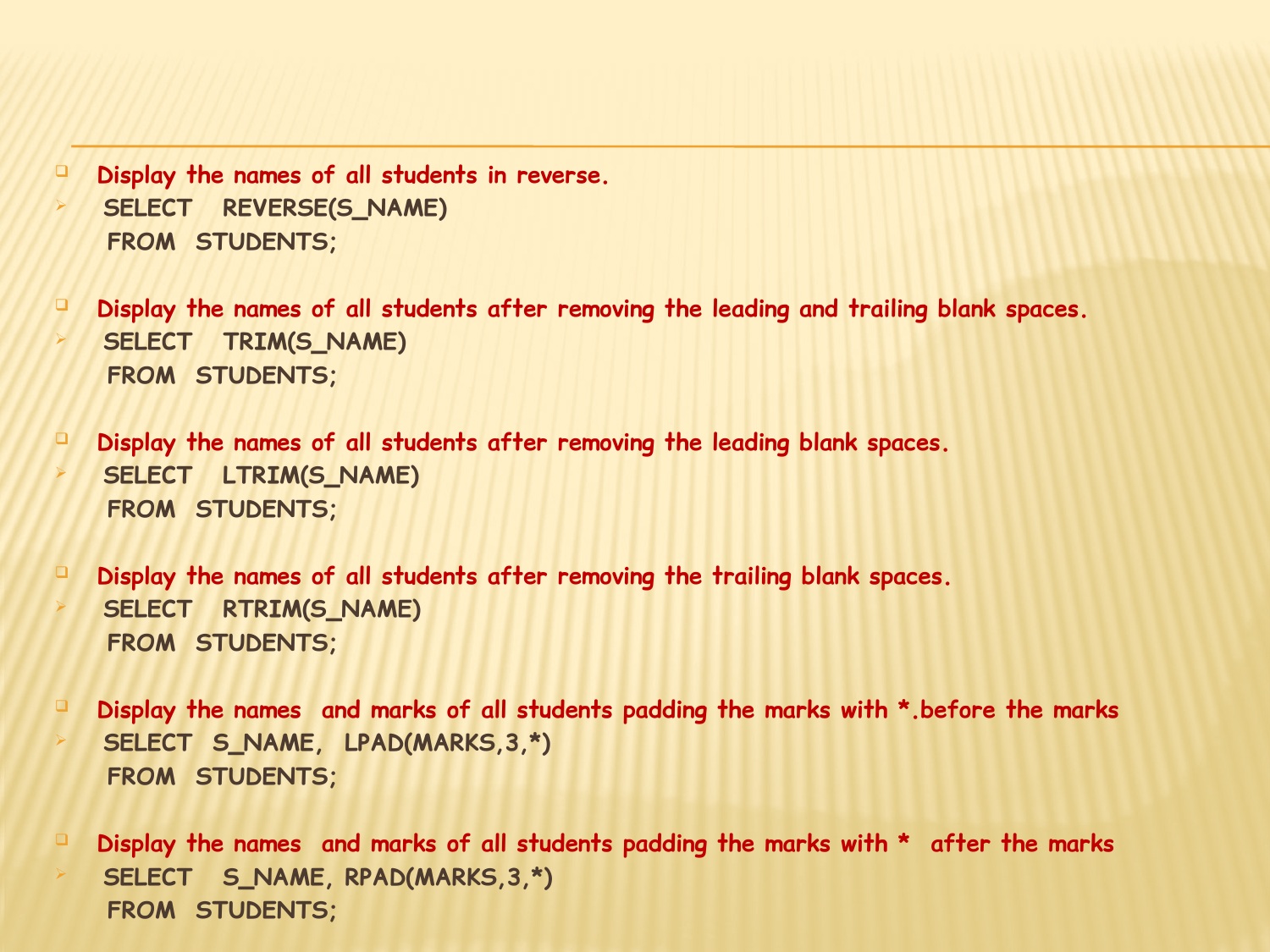

#
Display the names of all students in reverse.
 SELECT   REVERSE(S_NAME)
 FROM  STUDENTS;

Display the names of all students after removing the leading and trailing blank spaces.
 SELECT   TRIM(S_NAME)
 FROM  STUDENTS;

Display the names of all students after removing the leading blank spaces.
 SELECT   LTRIM(S_NAME)
 FROM  STUDENTS;

Display the names of all students after removing the trailing blank spaces.
 SELECT   RTRIM(S_NAME)
 FROM  STUDENTS;

Display the names  and marks of all students padding the marks with *.before the marks
 SELECT  S_NAME,  LPAD(MARKS,3,*)
 FROM  STUDENTS;

Display the names  and marks of all students padding the marks with *  after the marks
 SELECT   S_NAME, RPAD(MARKS,3,*)
 FROM  STUDENTS;